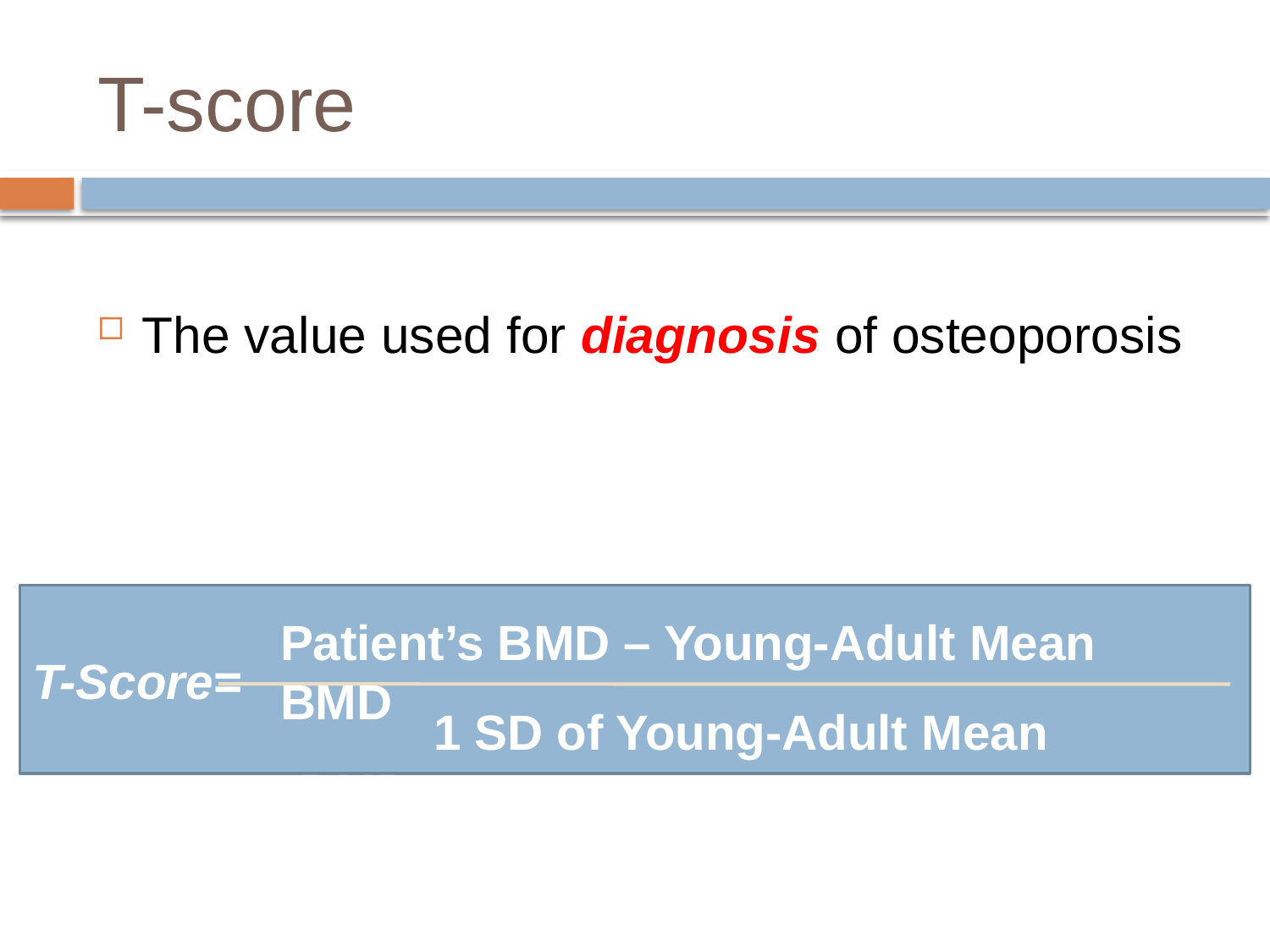

# T-score

The value used for diagnosis of osteoporosis

T-Score=
Patient’s BMD – Young-Adult Mean BMD
               1 SD of Young-Adult Mean BMD